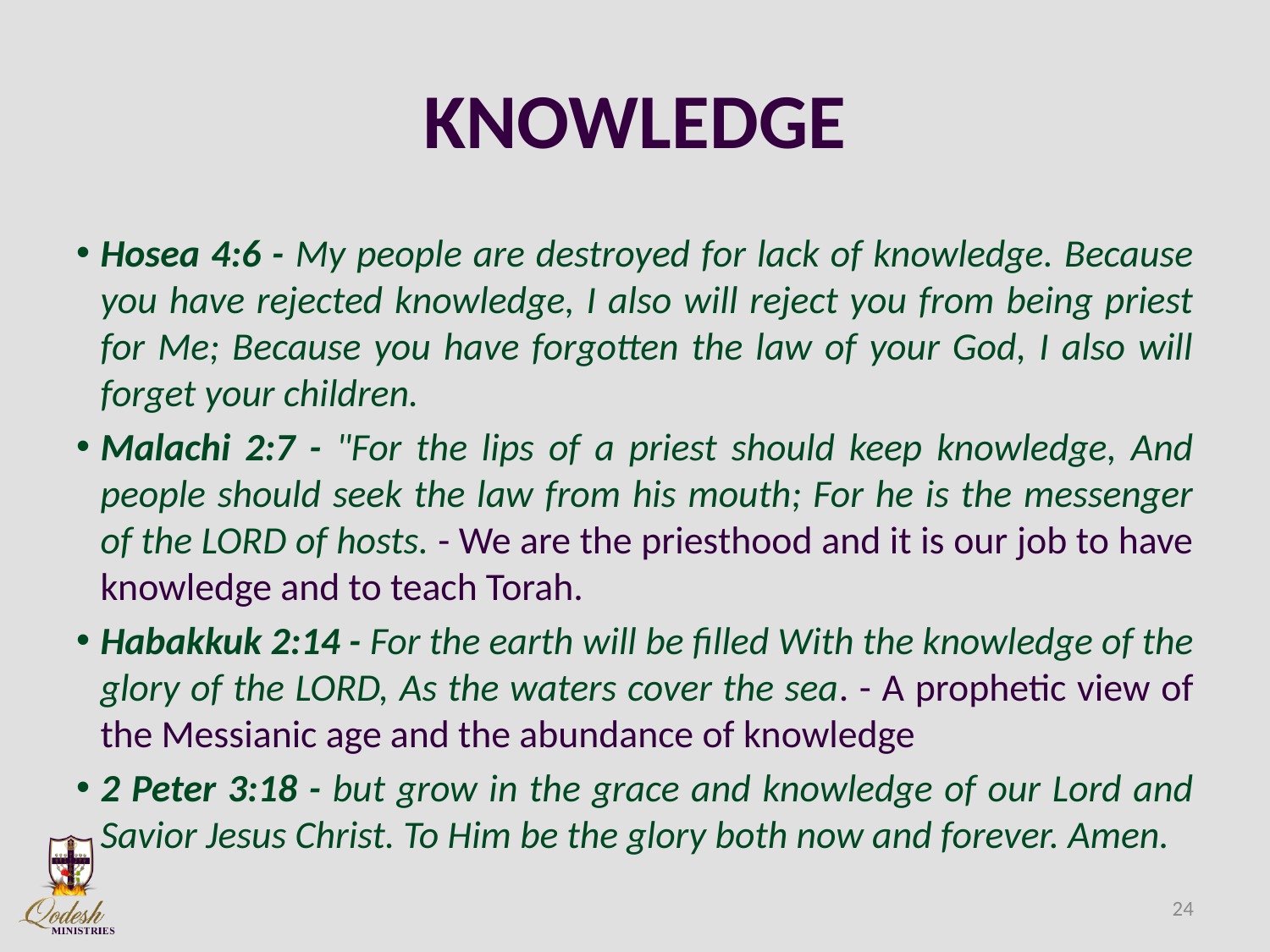

# KNOWLEDGE
Hosea 4:6 - My people are destroyed for lack of knowledge. Because you have rejected knowledge, I also will reject you from being priest for Me; Because you have forgotten the law of your God, I also will forget your children.
Malachi 2:7 - "For the lips of a priest should keep knowledge, And people should seek the law from his mouth; For he is the messenger of the LORD of hosts. - We are the priesthood and it is our job to have knowledge and to teach Torah.
Habakkuk 2:14 - For the earth will be filled With the knowledge of the glory of the LORD, As the waters cover the sea. - A prophetic view of the Messianic age and the abundance of knowledge
2 Peter 3:18 - but grow in the grace and knowledge of our Lord and Savior Jesus Christ. To Him be the glory both now and forever. Amen.

24